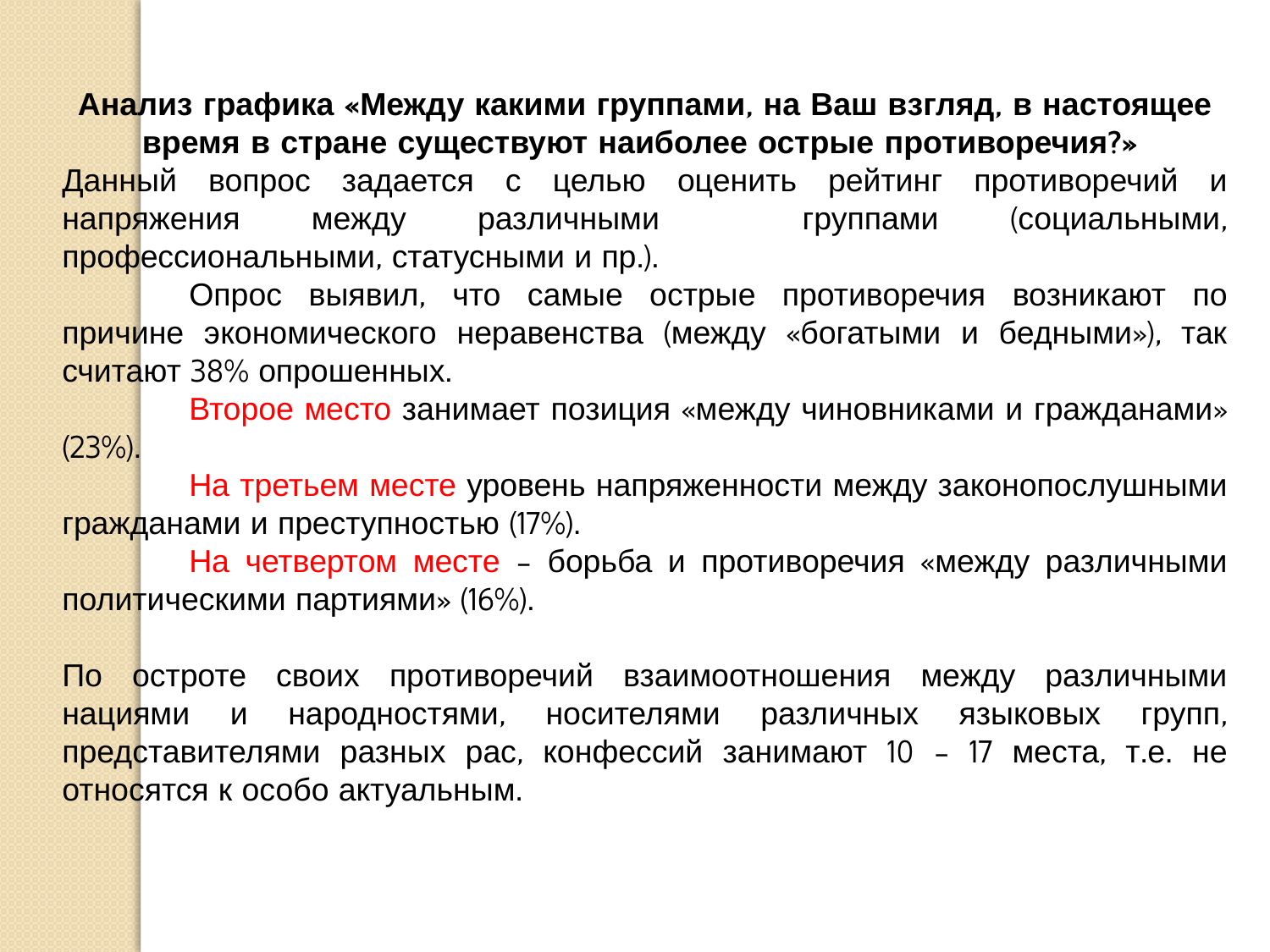

Анализ графика «Между какими группами, на Ваш взгляд, в настоящее время в стране существуют наиболее острые противоречия?»
Данный вопрос задается с целью оценить рейтинг противоречий и напряжения между различными  группами (социальными, профессиональными, статусными и пр.).
	Опрос выявил, что самые острые противоречия возникают по причине экономического неравенства (между «богатыми и бедными»), так считают 38% опрошенных.
	Второе место занимает позиция «между чиновниками и гражданами» (23%).
	На третьем месте уровень напряженности между законопослушными гражданами и преступностью (17%).
	На четвертом месте – борьба и противоречия «между различными политическими партиями» (16%).

По остроте своих противоречий взаимоотношения между различными нациями и народностями, носителями различных языковых групп, представителями разных рас, конфессий занимают 10 – 17 места, т.е. не относятся к особо актуальным.